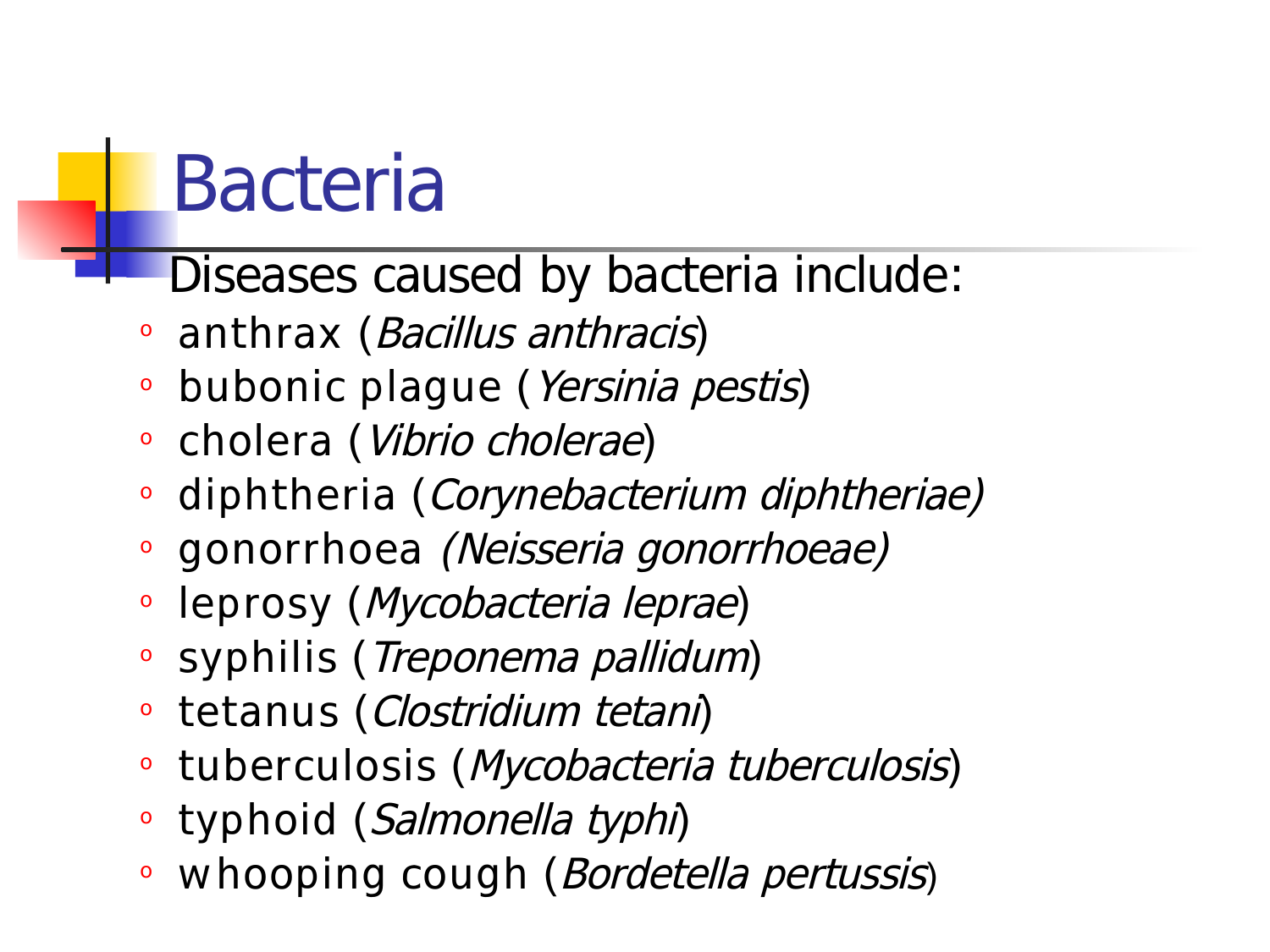

# Bacteria
      Diseases caused by bacteria include:
anthrax (Bacillus anthracis)
bubonic plague (Yersinia pestis)
cholera (Vibrio cholerae)
diphtheria (Corynebacterium diphtheriae)
gonorrhoea (Neisseria gonorrhoeae)
leprosy (Mycobacteria leprae)
syphilis (Treponema pallidum)
tetanus (Clostridium tetani)
tuberculosis (Mycobacteria tuberculosis)
typhoid (Salmonella typhi)
whooping cough (Bordetella pertussis)